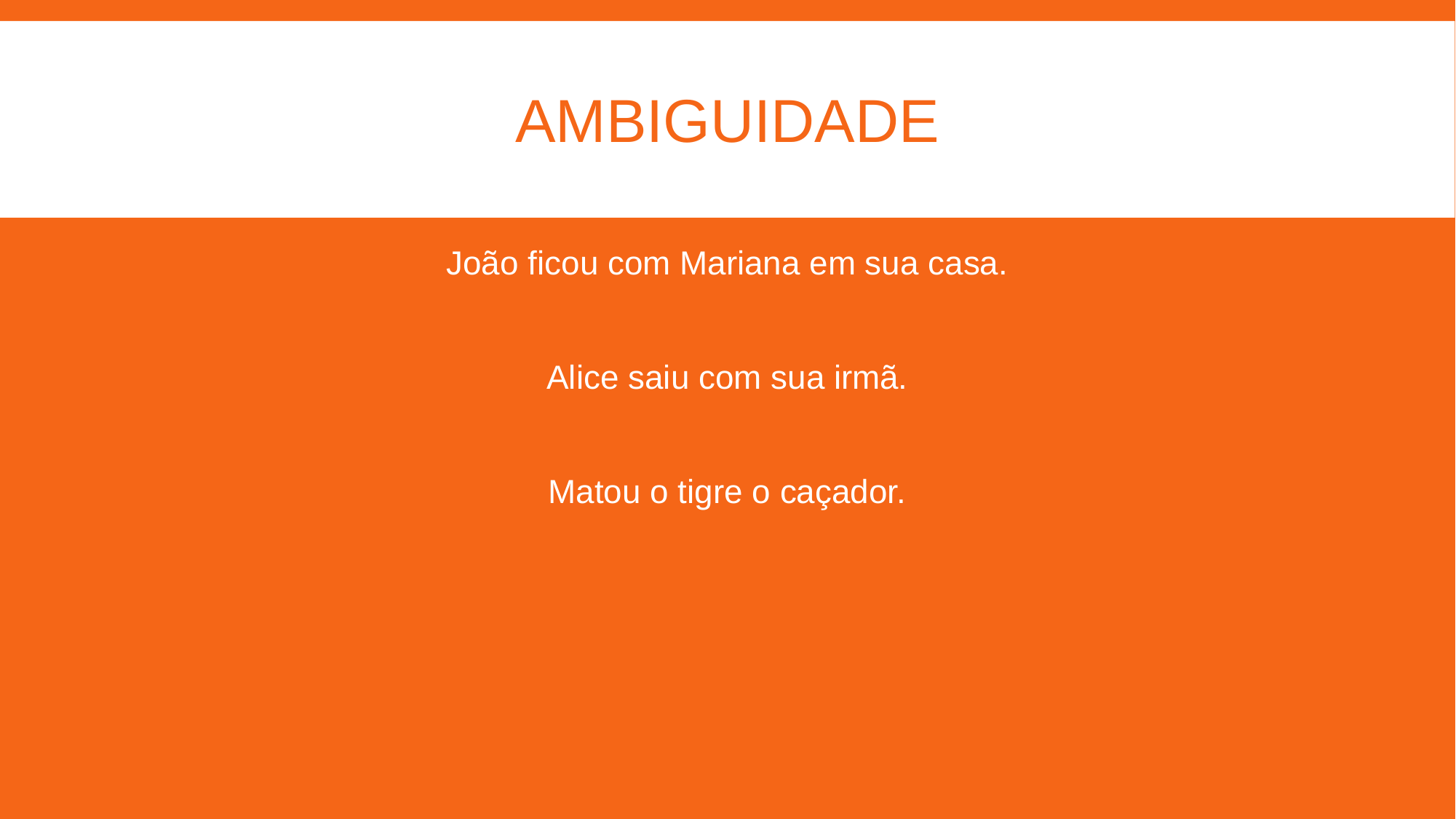

# Ambiguidade
João ficou com Mariana em sua casa.

Alice saiu com sua irmã.

Matou o tigre o caçador.